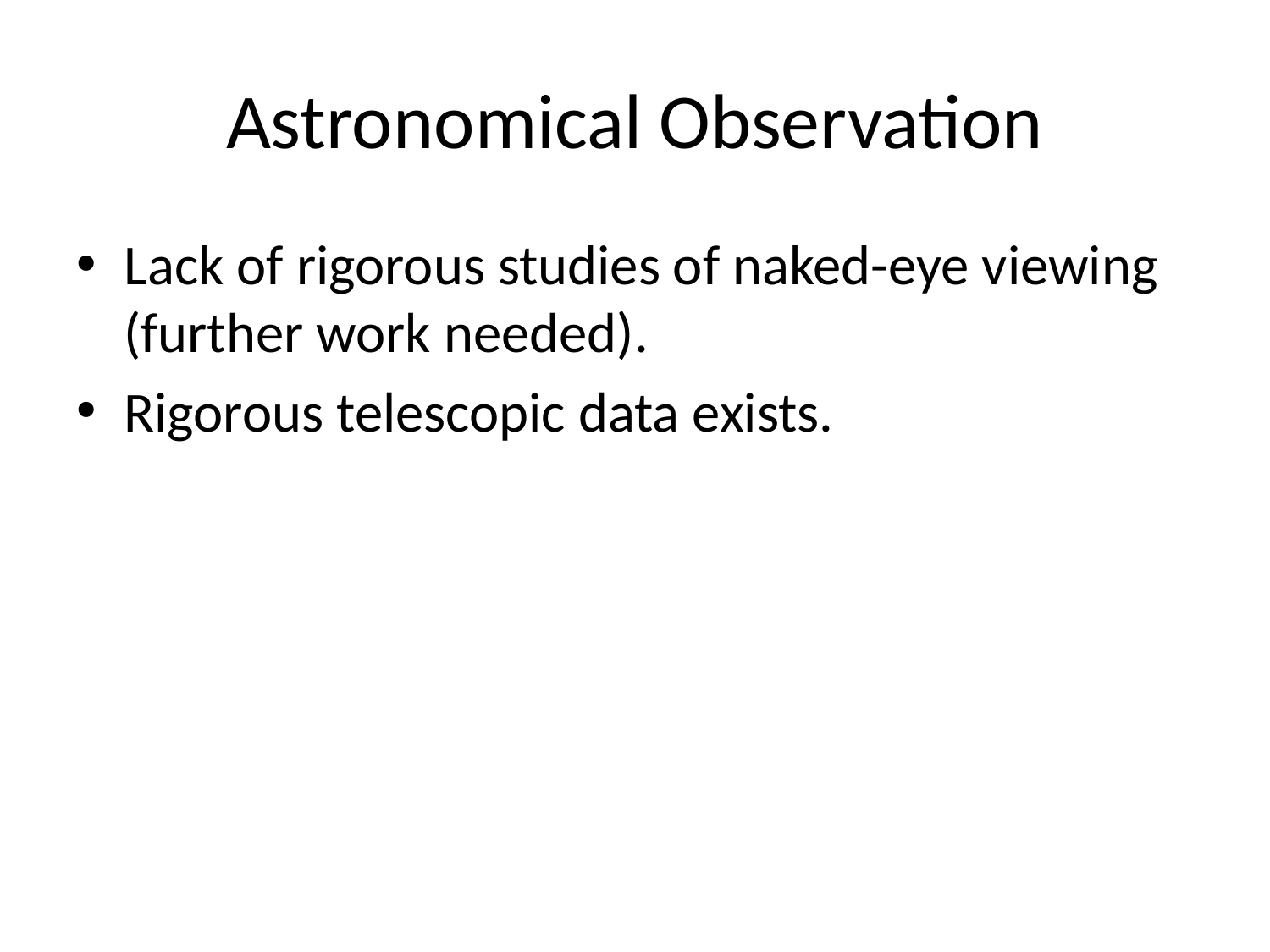

# Astronomical Observation
Lack of rigorous studies of naked-eye viewing (further work needed).
Rigorous telescopic data exists.